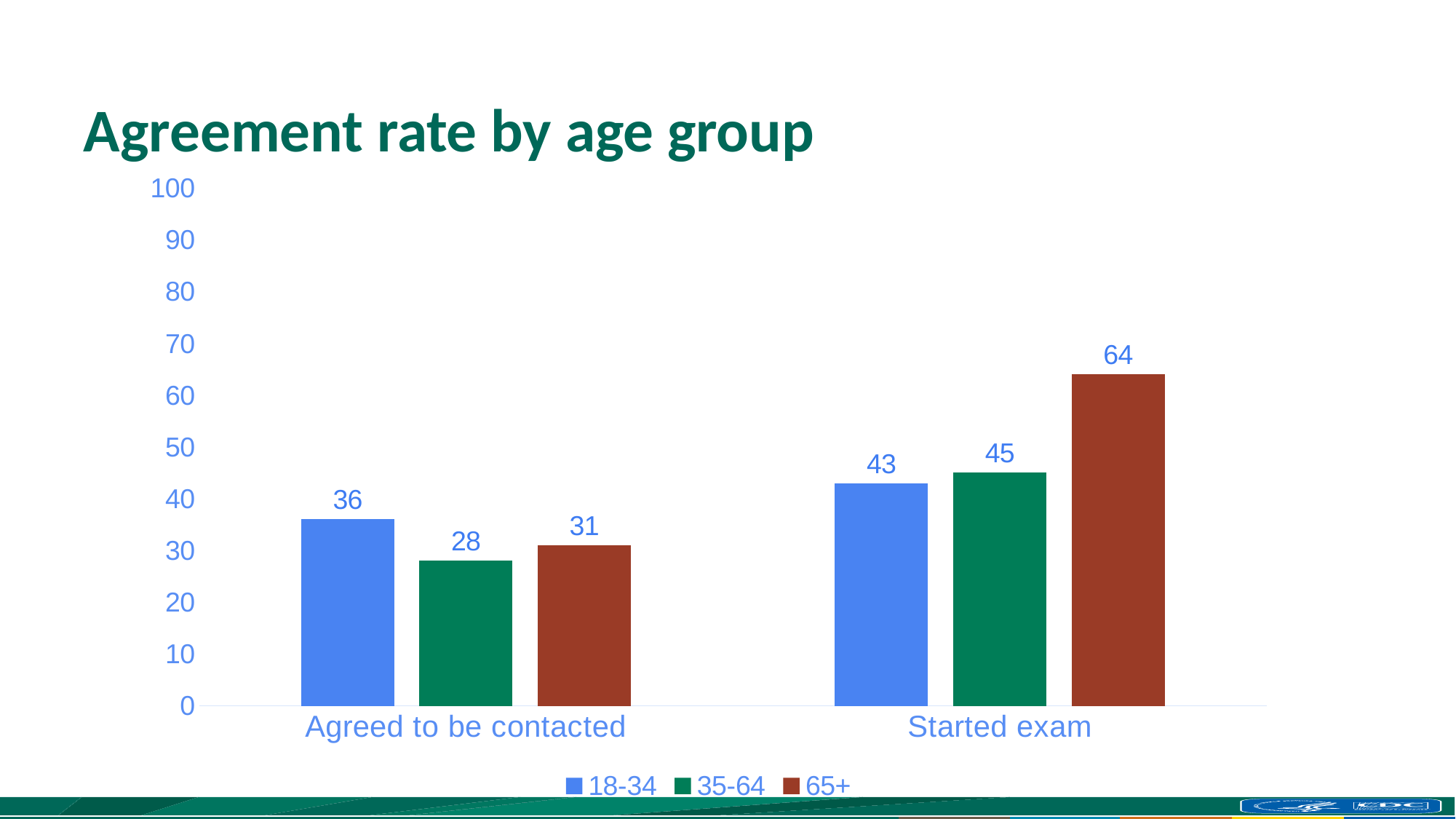

# Agreement rate by age group

### Chart

| Category | 18-34 | 35-64 | 65+ |
|---|---|---|---|
| Agreed to be contacted | 36.0 | 28.0 | 31.0 |
| Started exam | 43.0 | 45.0 | 64.0 |